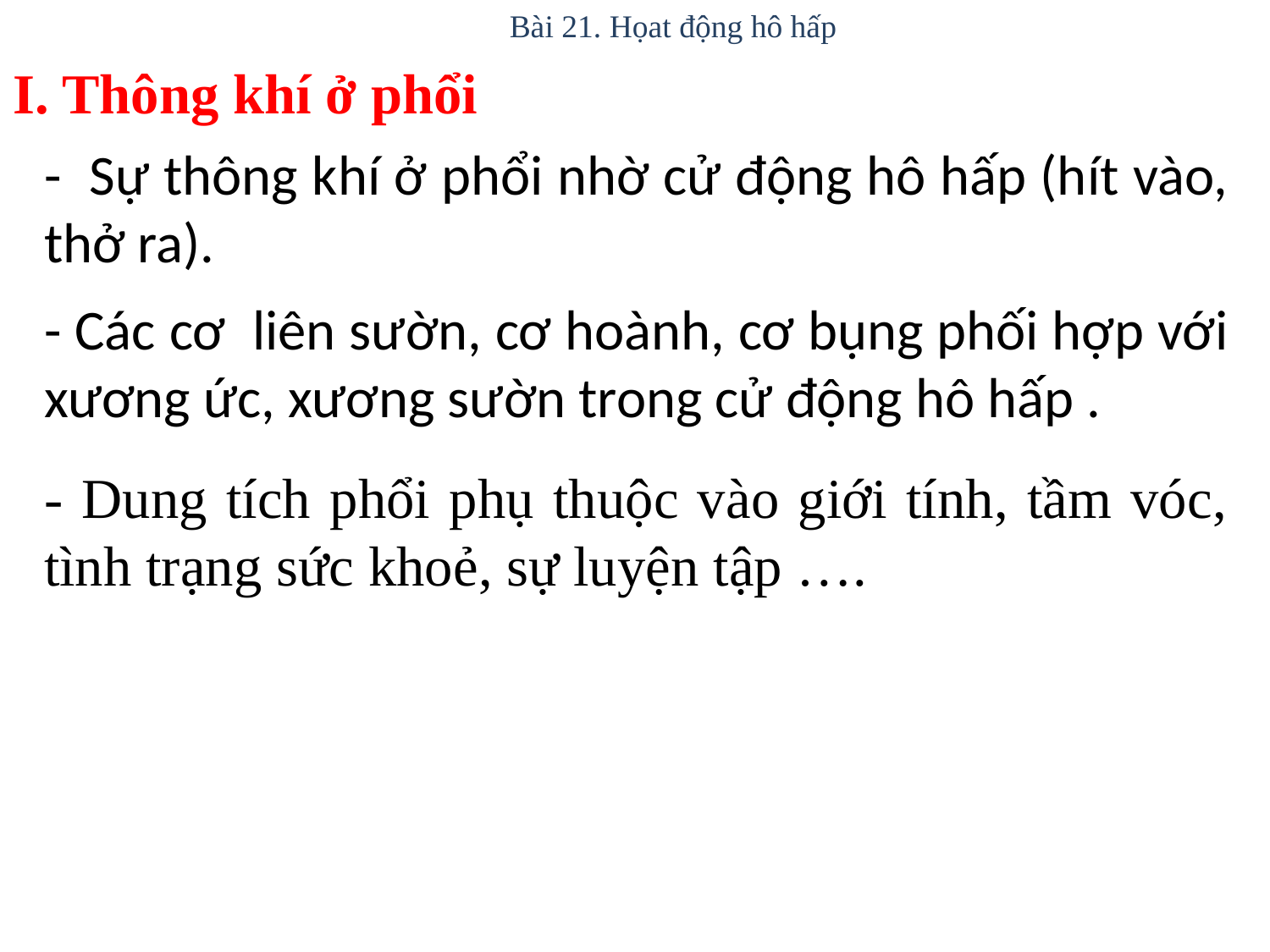

Bài 21. Họat động hô hấp
I. Thông khí ở phổi
-  Sự thông khí ở phổi nhờ cử động hô hấp (hít vào, thở ra).
- Các cơ  liên sườn, cơ hoành, cơ bụng phối hợp với xương ức, xương sườn trong cử động hô hấp .
- Dung tích phổi phụ thuộc vào giới tính, tầm vóc, tình trạng sức khoẻ, sự luyện tập ….